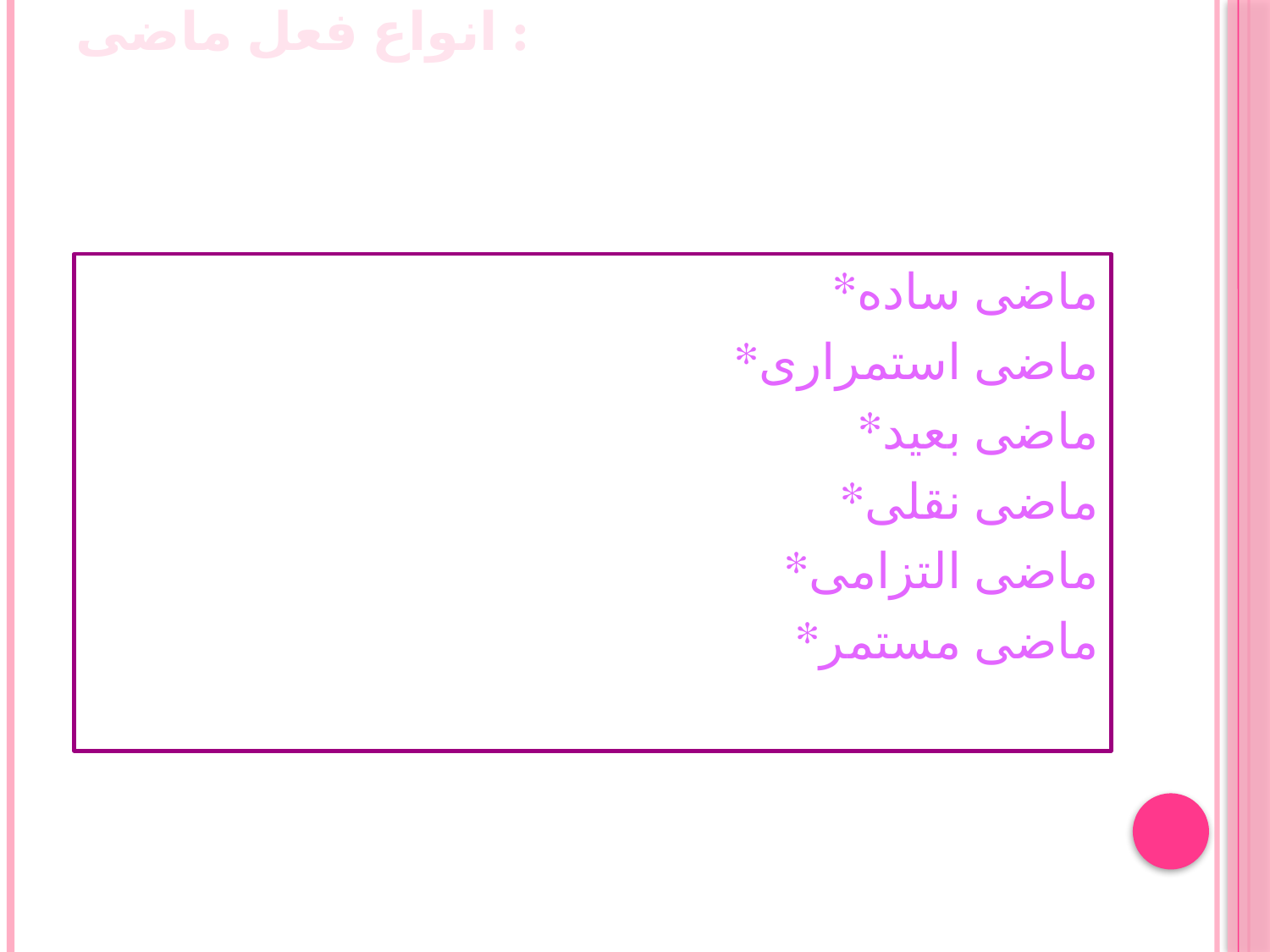

# انواع فعل ماضی :
*ماضی ساده
*ماضی استمراری
*ماضی بعید
*ماضی نقلی
*ماضی التزامی
*ماضی مستمر